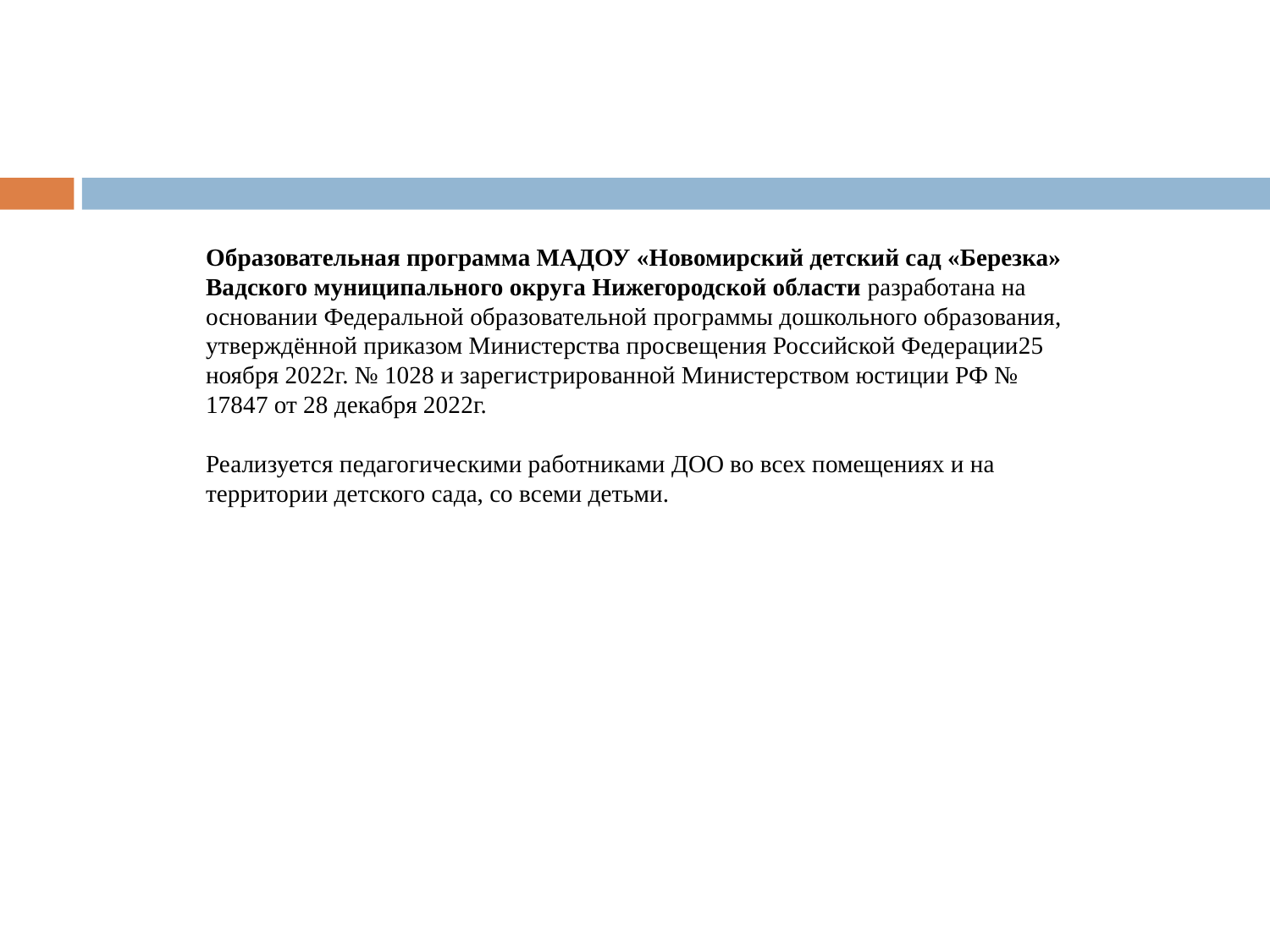

Образовательная программа МАДОУ «Новомирский детский сад «Березка» Вадского муниципального округа Нижегородской области разработана на основании Федеральной образовательной программы дошкольного образования, утверждённой приказом Министерства просвещения Российской Федерации25 ноября 2022г. № 1028 и зарегистрированной Министерством юстиции РФ № 17847 от 28 декабря 2022г.

Реализуется педагогическими работниками ДОО во всех помещениях и на территории детского сада, со всеми детьми.